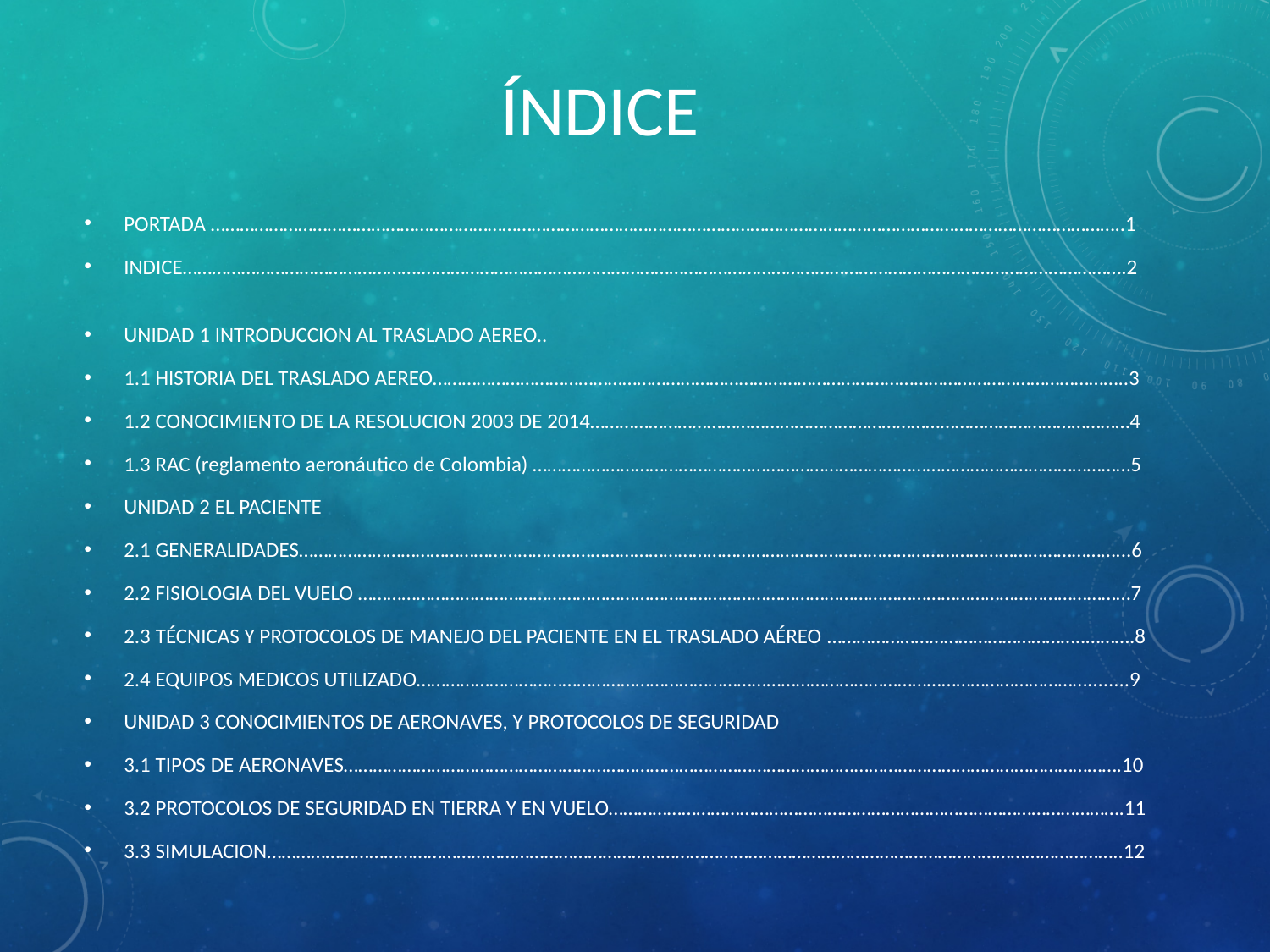

# índice
PORTADA ……………………………………………………………………………………………………………………………………………………………………..1
INDICE………………………………………….……………………………………………………………………………………………………………………………….2
UNIDAD 1 INTRODUCCION AL TRASLADO AEREO..
1.1 HISTORIA DEL TRASLADO AEREO……………………………………………………………………………………………………………………………..3
1.2 CONOCIMIENTO DE LA RESOLUCION 2003 DE 2014…………………………………………………………………………………………………4
1.3 RAC (reglamento aeronáutico de Colombia) ……………………………………………………………………………………………………………5
UNIDAD 2 EL PACIENTE
2.1 GENERALIDADES……………………………………………………………………………………………………………………………………………………...6
2.2 FISIOLOGIA DEL VUELO ……………………………………………………………………………………………………………………………………………7
2.3 TÉCNICAS Y PROTOCOLOS DE MANEJO DEL PACIENTE EN EL TRASLADO AÉREO ……………………………………………..……….8
2.4 EQUIPOS MEDICOS UTILIZADO…………………………………………………………………………………………………………………………........9
UNIDAD 3 CONOCIMIENTOS DE AERONAVES, Y PROTOCOLOS DE SEGURIDAD
3.1 TIPOS DE AERONAVES…………………………………………………………………………………………………………………………………………….10
3.2 PROTOCOLOS DE SEGURIDAD EN TIERRA Y EN VUELO…………………………………………………………………………………………….11
3.3 SIMULACION…………………………………………………………………………………………………………………………………………………………..12